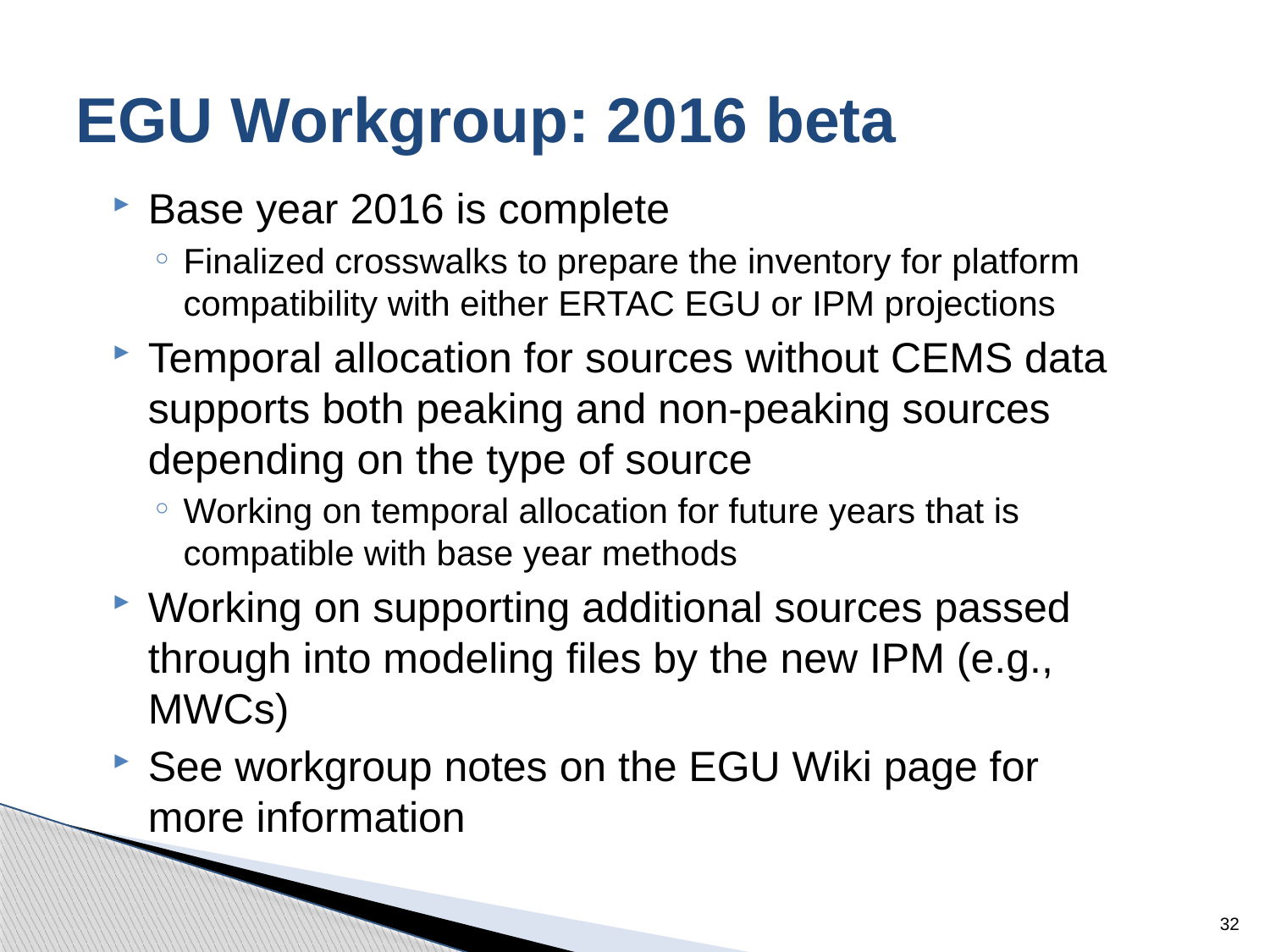

# EGU Workgroup: 2016 beta
Base year 2016 is complete
Finalized crosswalks to prepare the inventory for platform compatibility with either ERTAC EGU or IPM projections
Temporal allocation for sources without CEMS data supports both peaking and non-peaking sources depending on the type of source
Working on temporal allocation for future years that is compatible with base year methods
Working on supporting additional sources passed through into modeling files by the new IPM (e.g., MWCs)
See workgroup notes on the EGU Wiki page for more information

32